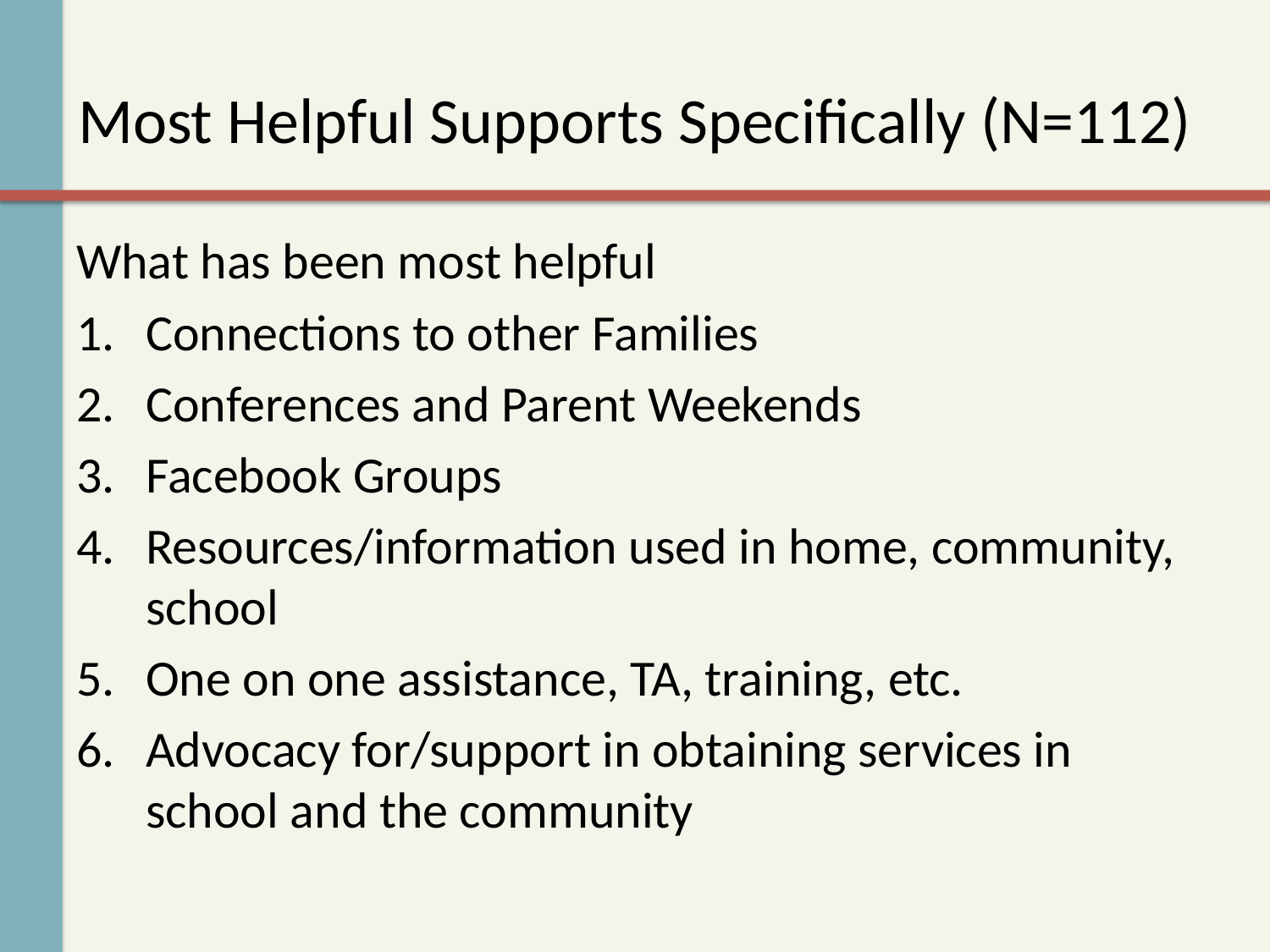

# Most Helpful Supports Specifically (N=112)
What has been most helpful
Connections to other Families
Conferences and Parent Weekends
Facebook Groups
Resources/information used in home, community, school
One on one assistance, TA, training, etc.
Advocacy for/support in obtaining services in school and the community